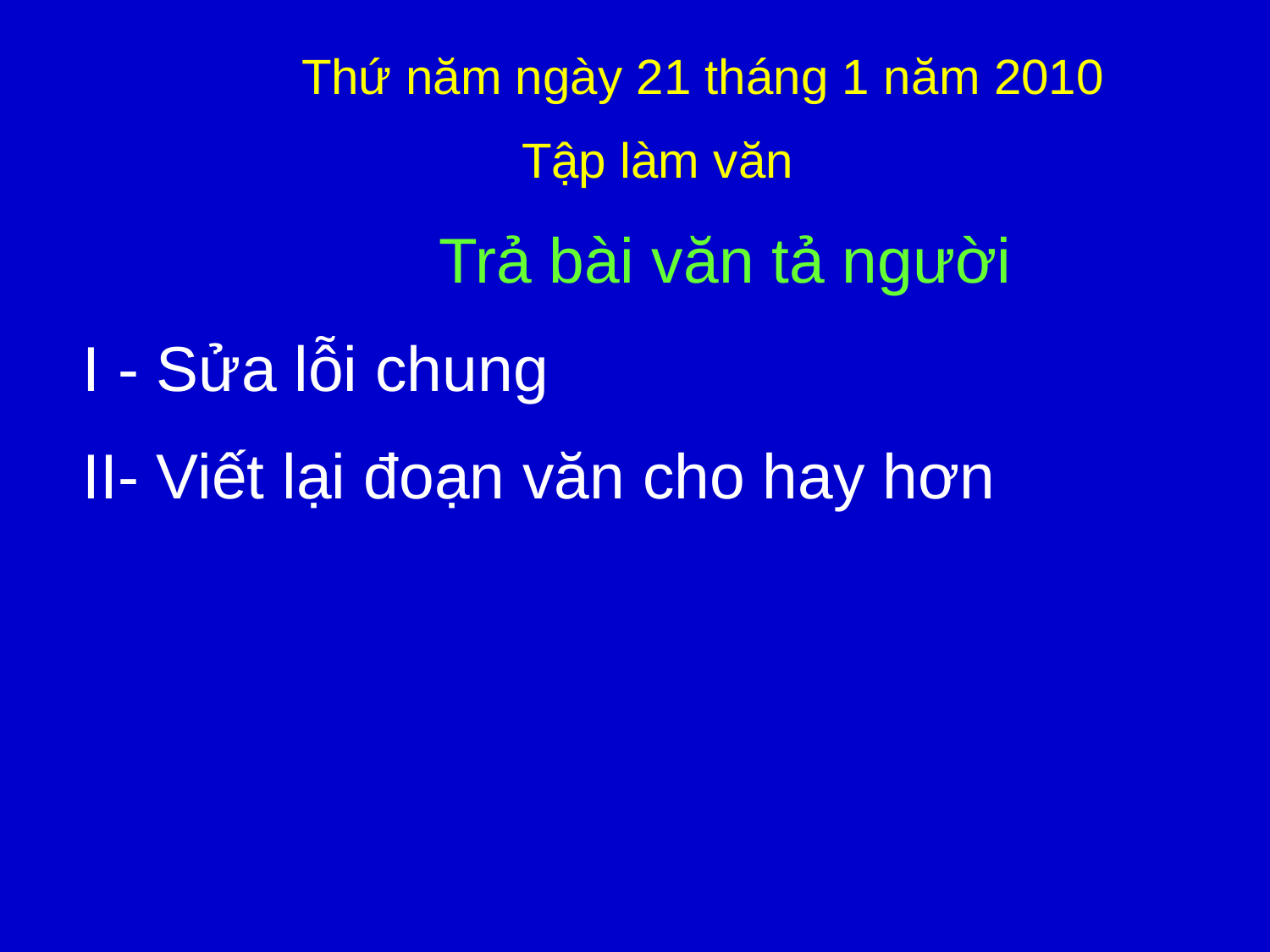

Thứ năm ngày 21 tháng 1 năm 2010
                                     Tập làm văn
                               Trả bài văn tả người
    I - Sửa lỗi chung
    II- Viết lại đoạn văn cho hay hơn